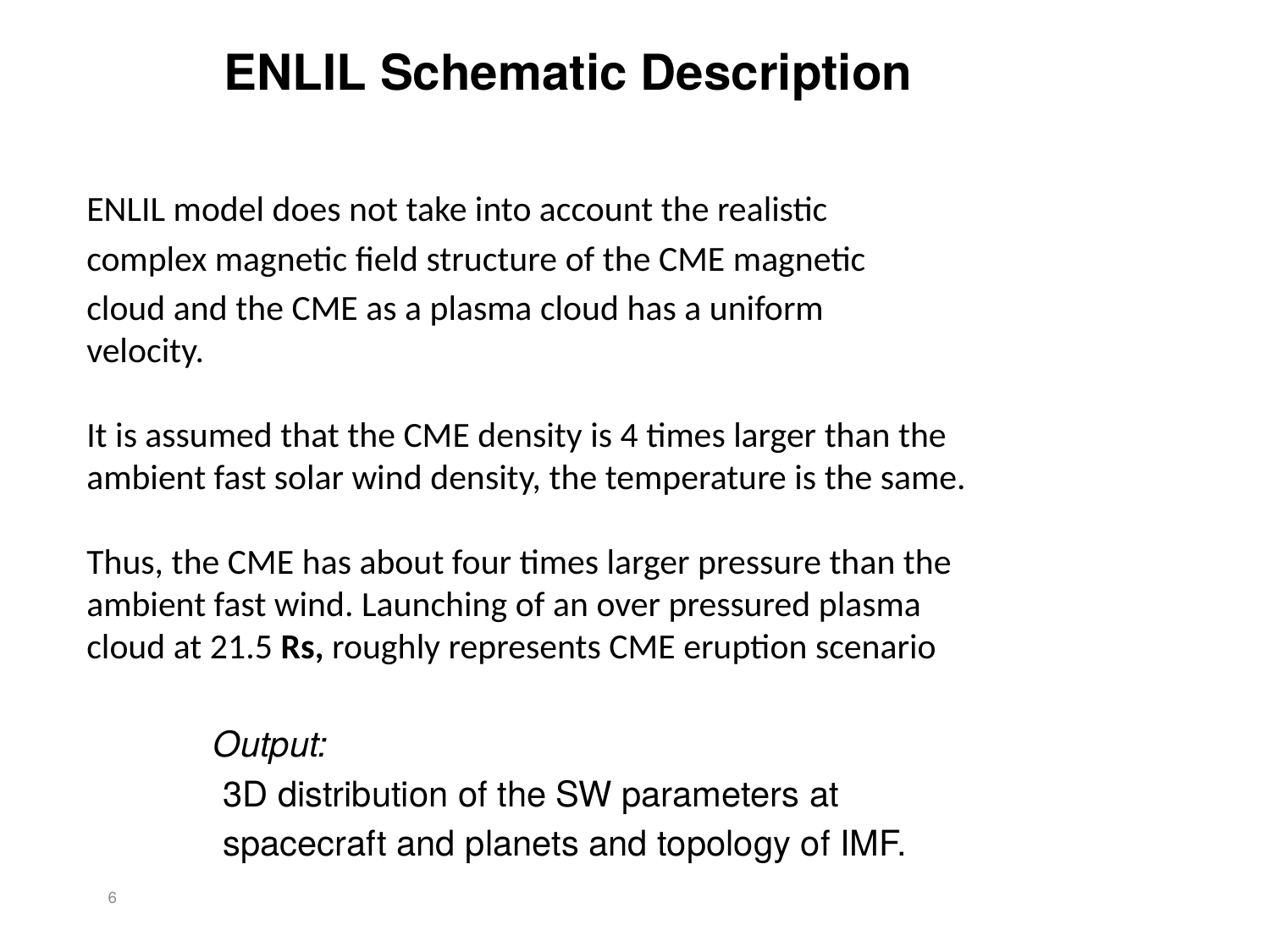

# ENLIL Schematic Description
ENLIL model does not take into account the realistic
complex magnetic field structure of the CME magnetic
cloud and the CME as a plasma cloud has a uniform
velocity.

It is assumed that the CME density is 4 times larger than the
ambient fast solar wind density, the temperature is the same.

Thus, the CME has about four times larger pressure than the
ambient fast wind. Launching of an over pressured plasma
cloud at 21.5 Rs, roughly represents CME eruption scenario

             Output:
              3D distribution of the SW parameters at
              spacecraft and planets and topology of IMF.
6